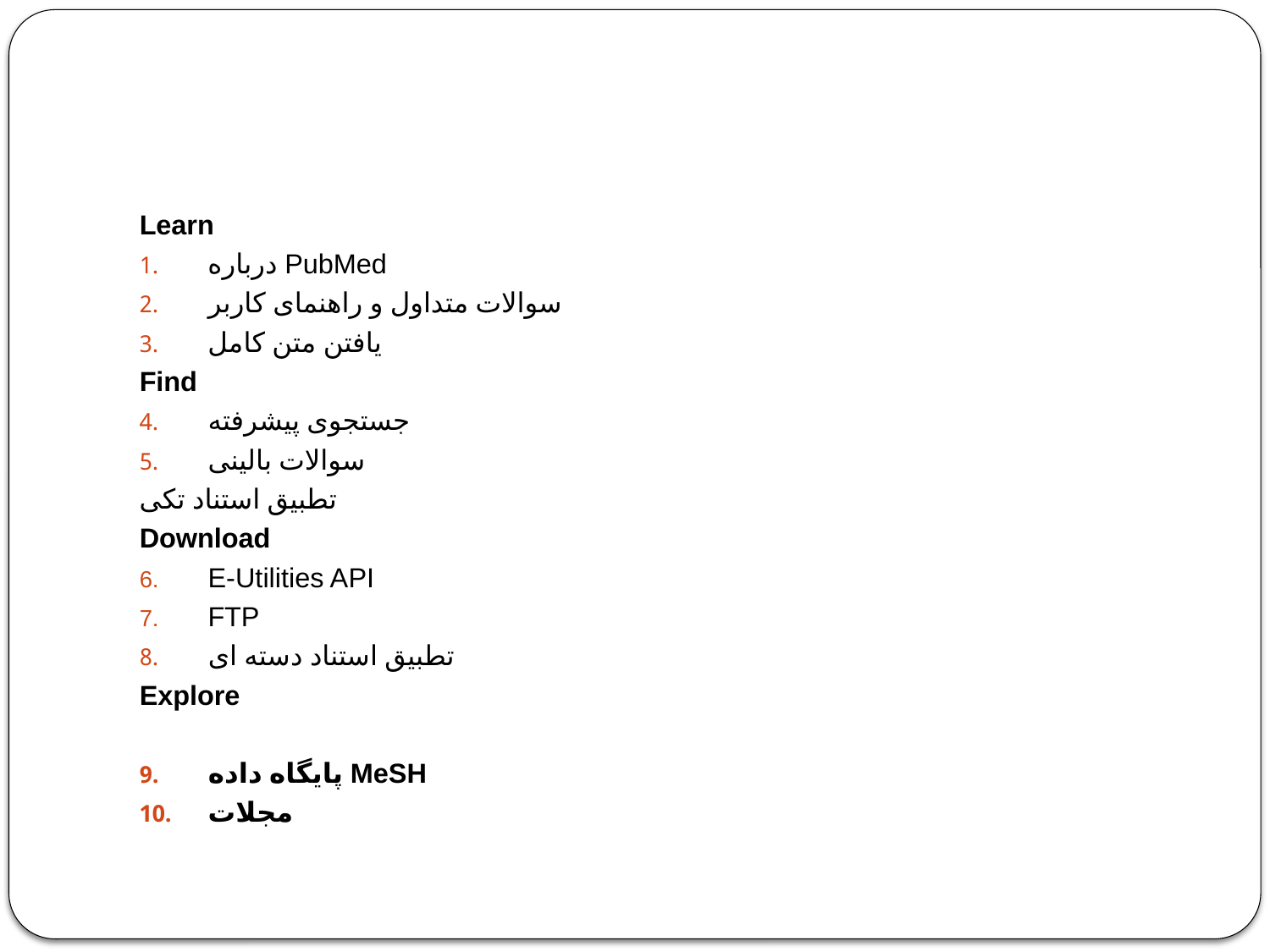

#
Learn
درباره PubMed
سوالات متداول و راهنمای کاربر
یافتن متن کامل
Find
جستجوی پیشرفته
سوالات بالینی
تطبیق استناد تکی
Download
E-Utilities API
FTP
تطبیق استناد دسته ای
Explore

پایگاه داده MeSH
مجلات